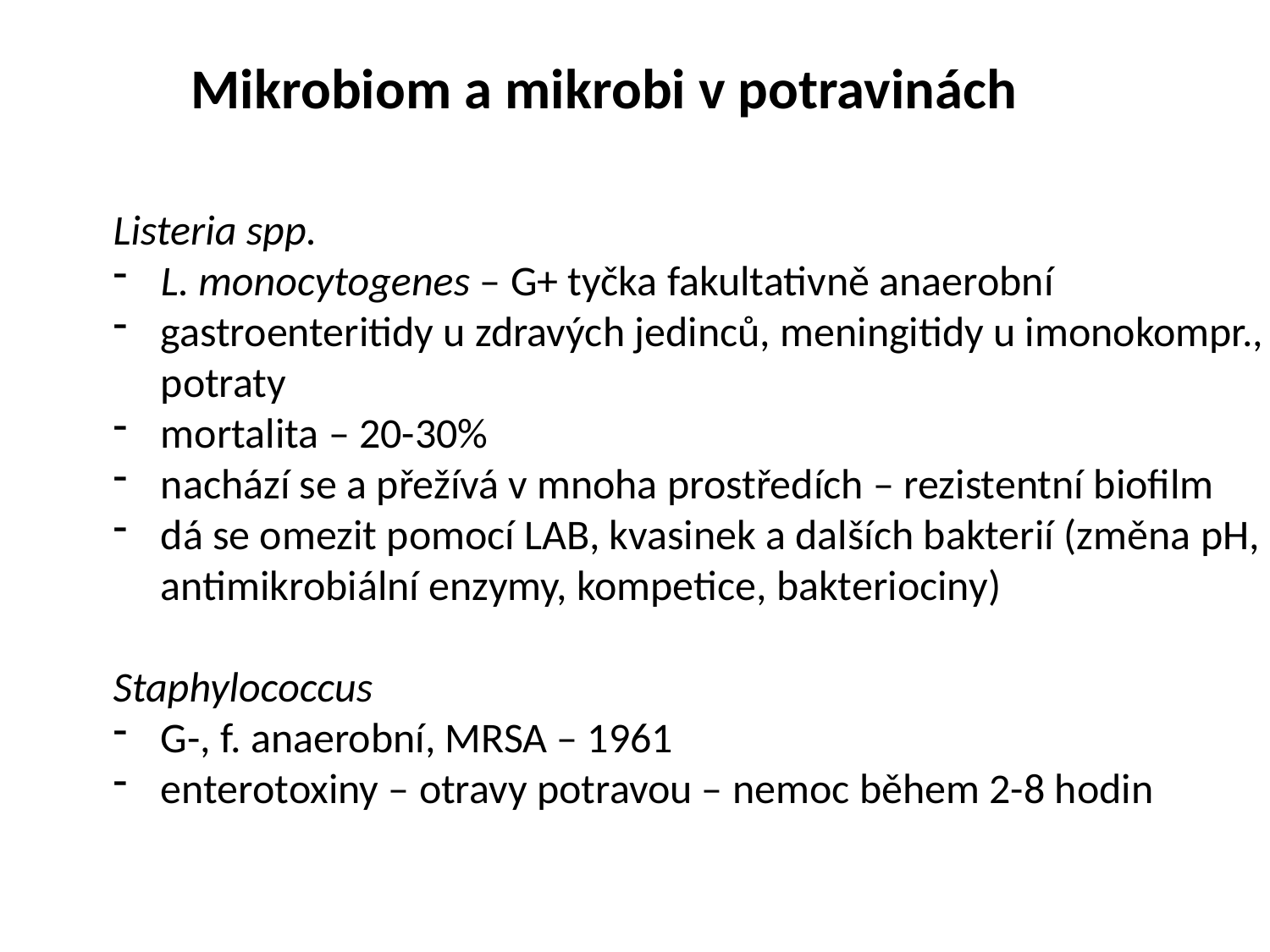

Mikrobiom a mikrobi v potravinách
Listeria spp.
L. monocytogenes – G+ tyčka fakultativně anaerobní
gastroenteritidy u zdravých jedinců, meningitidy u imonokompr.,
     potraty
mortalita – 20-30%
nachází se a přežívá v mnoha prostředích – rezistentní biofilm
dá se omezit pomocí LAB, kvasinek a dalších bakterií (změna pH,
     antimikrobiální enzymy, kompetice, bakteriociny)

Staphylococcus
G-, f. anaerobní, MRSA – 1961
enterotoxiny – otravy potravou – nemoc během 2-8 hodin